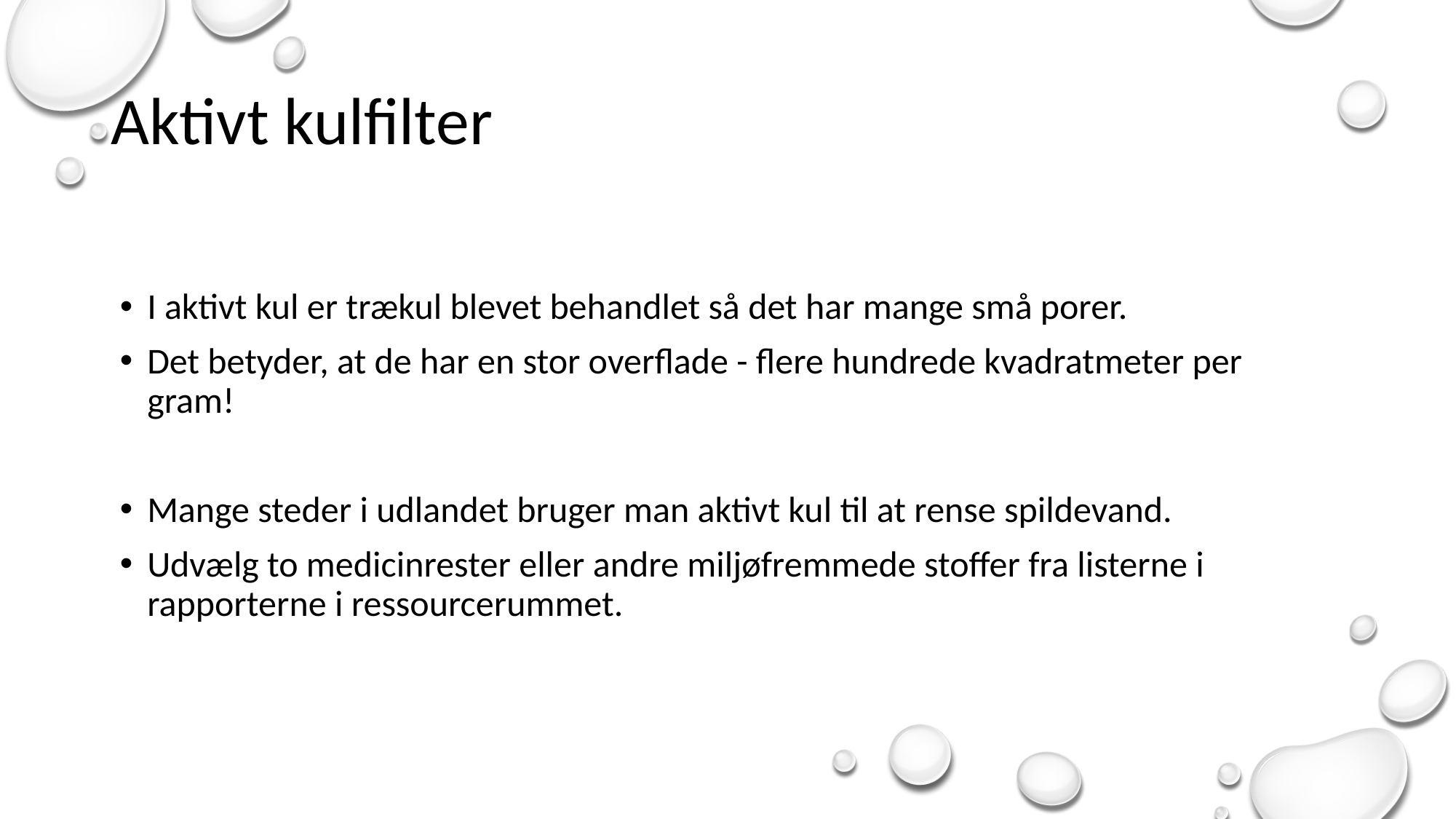

# Aktivt kulfilter
I aktivt kul er trækul blevet behandlet så det har mange små porer.
Det betyder, at de har en stor overflade - flere hundrede kvadratmeter per gram!

Mange steder i udlandet bruger man aktivt kul til at rense spildevand.
Udvælg to medicinrester eller andre miljøfremmede stoffer fra listerne i rapporterne i ressourcerummet.